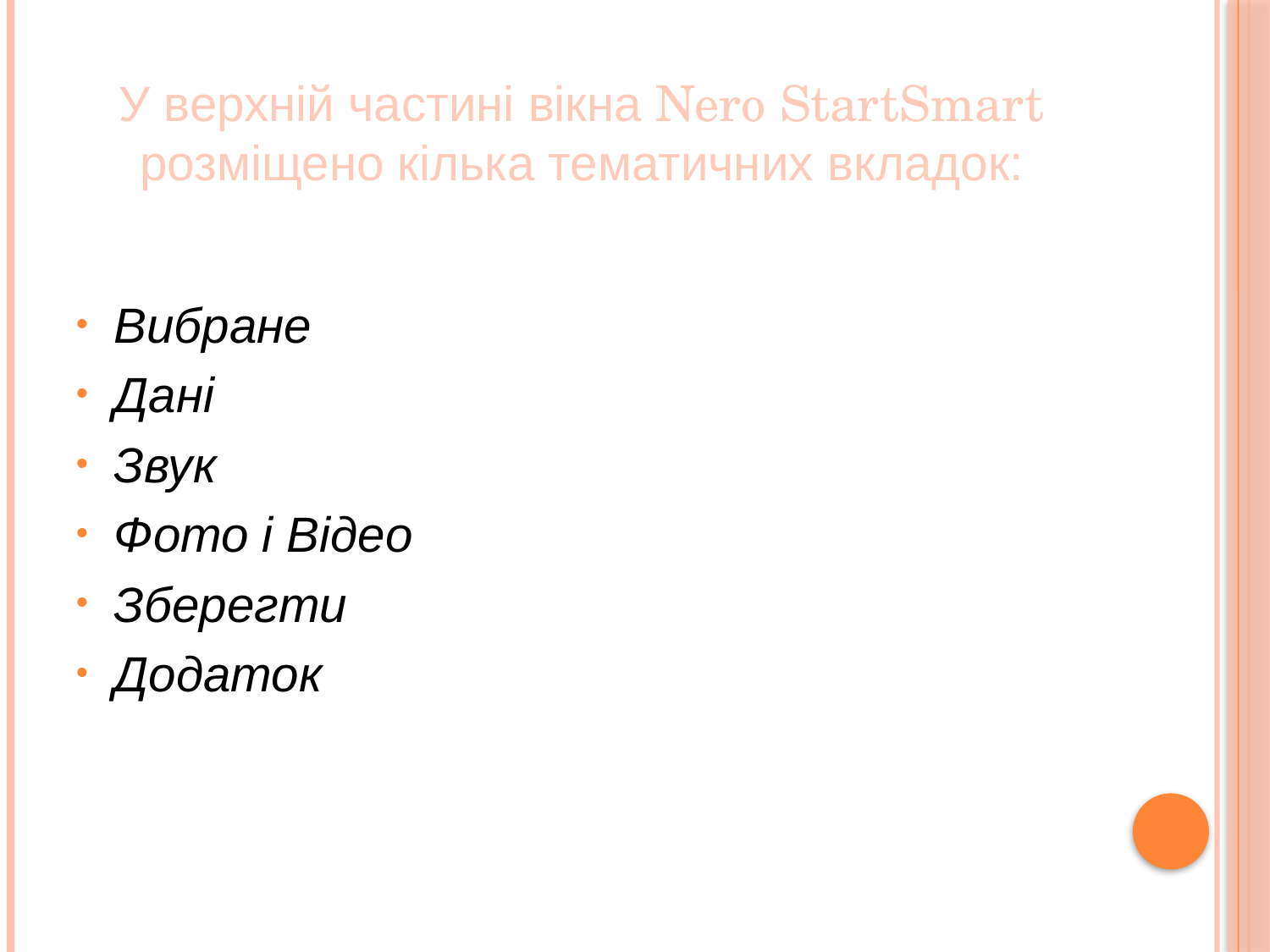

# У верхній частині вікна Nero StartSmart розміщено кілька тематичних вкладок:
Вибране
Дані
Звук
Фото і Відео
Зберегти
Додаток